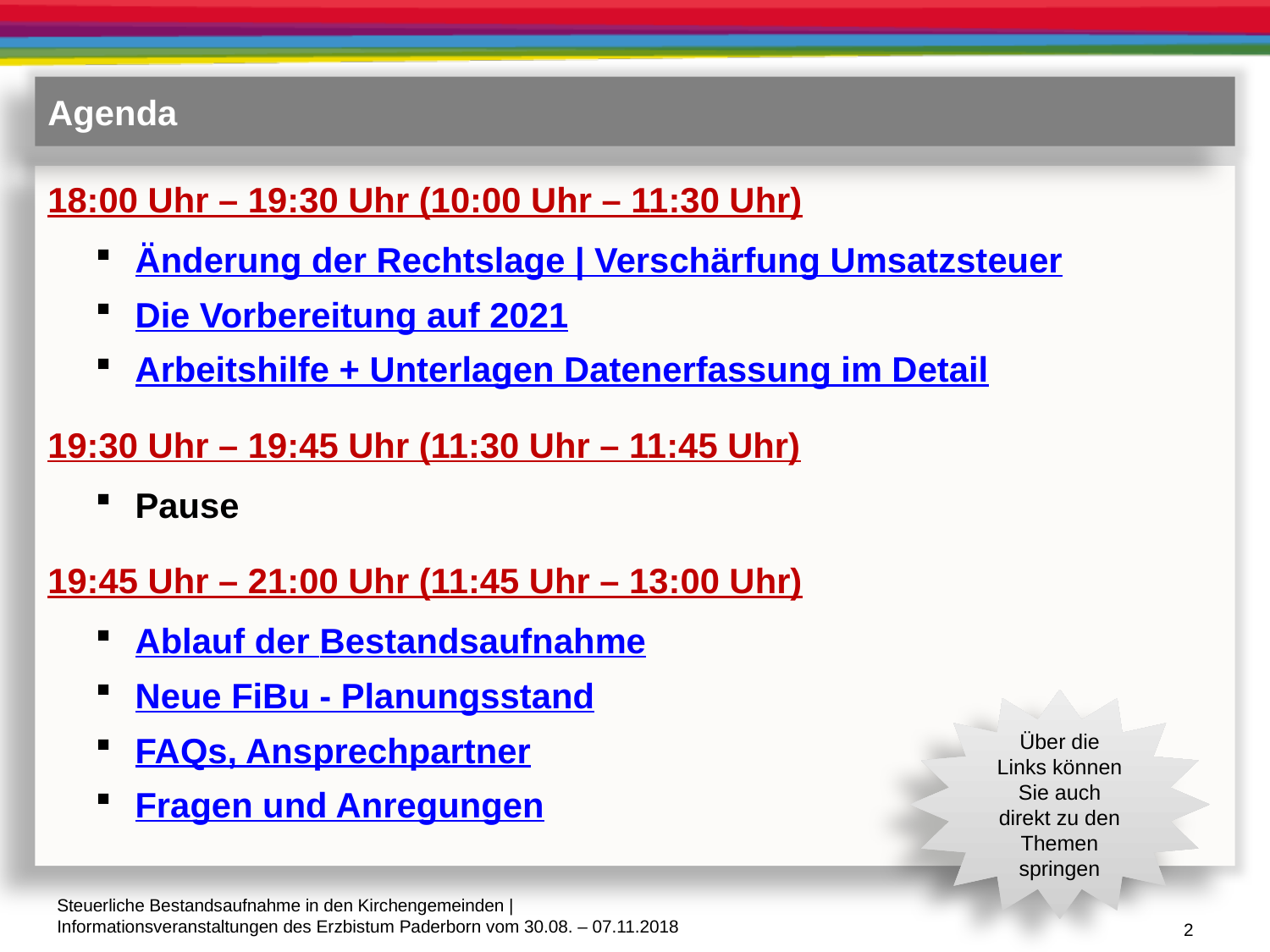

Agenda
18:00 Uhr – 19:30 Uhr (10:00 Uhr – 11:30 Uhr)
Änderung der Rechtslage | Verschärfung Umsatzsteuer
Die Vorbereitung auf 2021
Arbeitshilfe + Unterlagen Datenerfassung im Detail
19:30 Uhr – 19:45 Uhr (11:30 Uhr – 11:45 Uhr)
Pause
19:45 Uhr – 21:00 Uhr (11:45 Uhr – 13:00 Uhr)
Ablauf der Bestandsaufnahme
Neue FiBu - Planungsstand
FAQs, Ansprechpartner
Fragen und Anregungen
Über die Links können Sie auch direkt zu den Themen springen
2